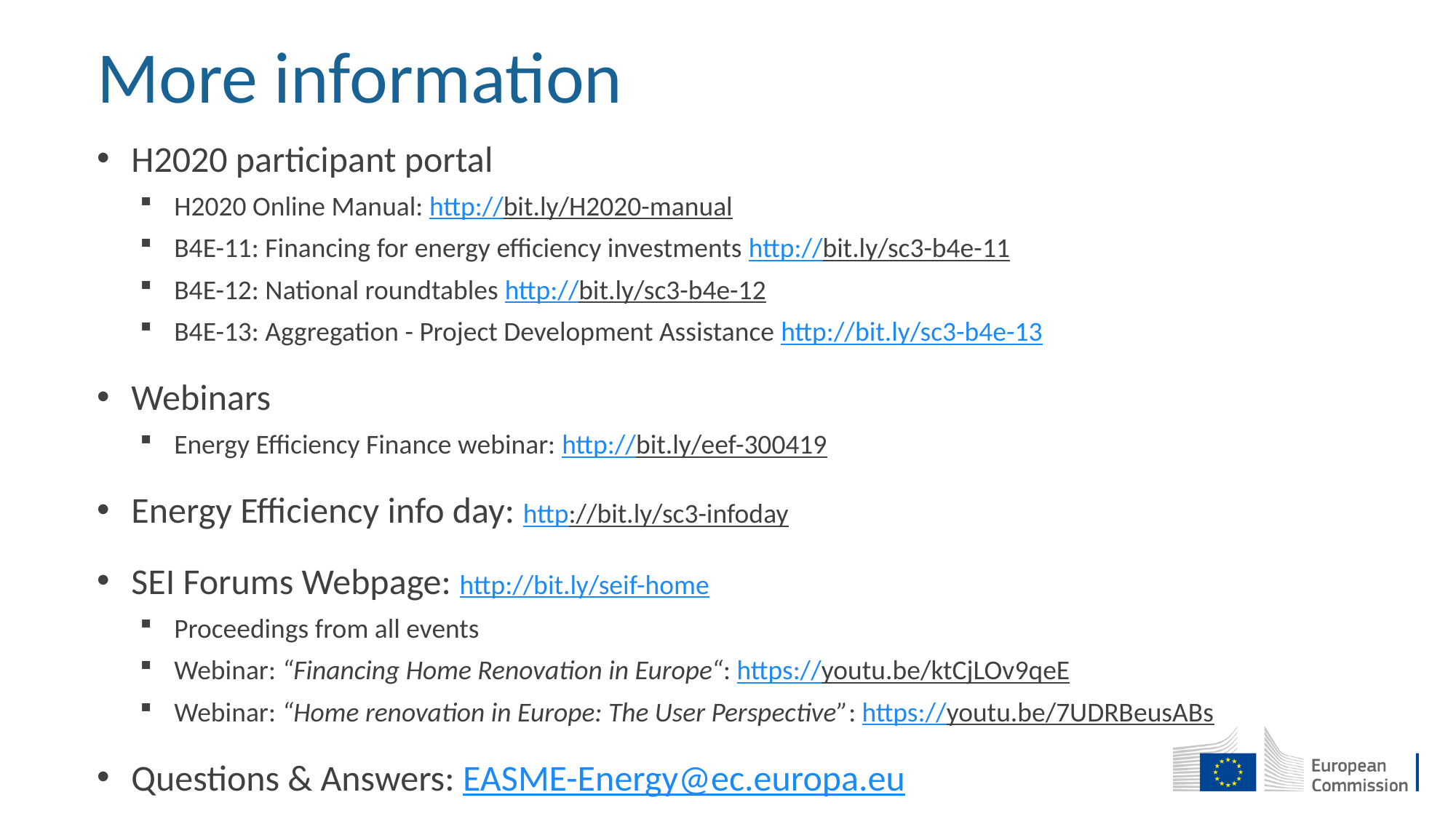

# More information
H2020 participant portal
H2020 Online Manual: http://bit.ly/H2020-manual
B4E-11: Financing for energy efficiency investments http://bit.ly/sc3-b4e-11
B4E-12: National roundtables http://bit.ly/sc3-b4e-12
B4E-13: Aggregation - Project Development Assistance http://bit.ly/sc3-b4e-13
Webinars
Energy Efficiency Finance webinar: http://bit.ly/eef-300419
Energy Efficiency info day: http://bit.ly/sc3-infoday
SEI Forums Webpage: http://bit.ly/seif-home
Proceedings from all events
Webinar: “Financing Home Renovation in Europe“: https://youtu.be/ktCjLOv9qeE
Webinar: “Home renovation in Europe: The User Perspective”: https://youtu.be/7UDRBeusABs
Questions & Answers: EASME-Energy@ec.europa.eu